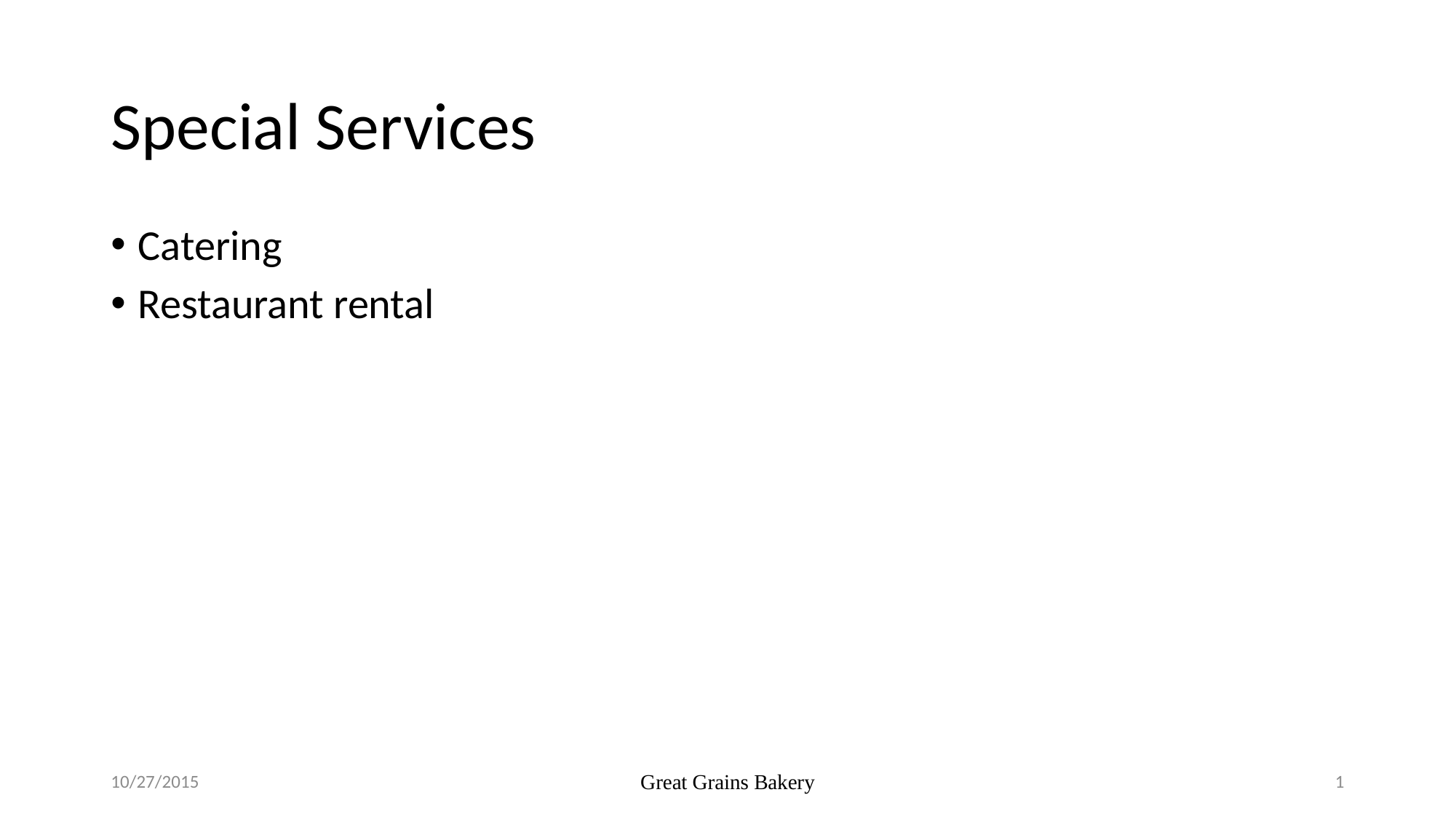

# Special Services
Catering
Restaurant rental
10/27/2015
Great Grains Bakery
1